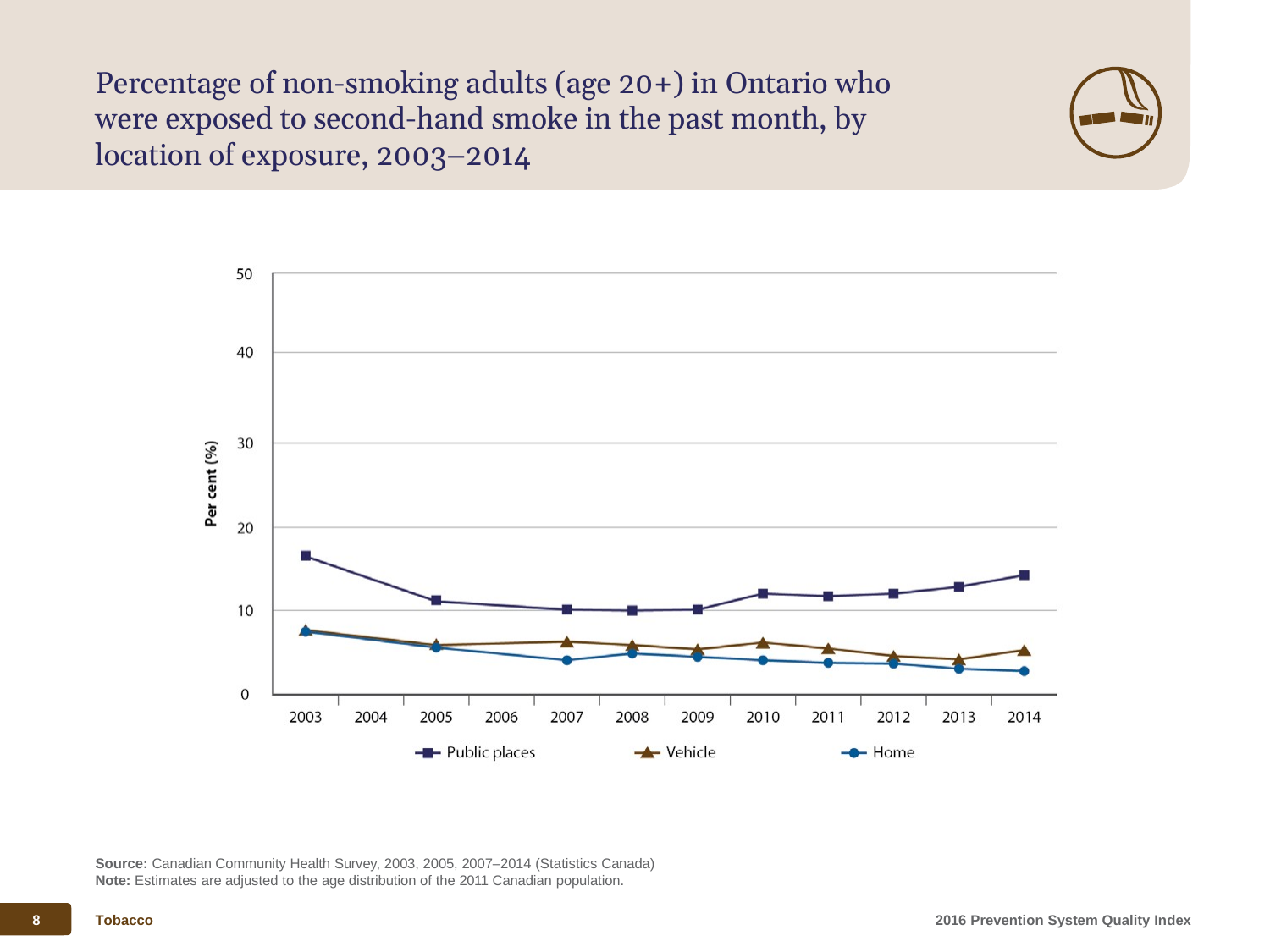

Percentage of non-smoking adults (age 20+) in Ontario who were exposed to second-hand smoke in the past month, by location of exposure, 2003–2014

Source: Canadian Community Health Survey, 2003, 2005, 2007–2014 (Statistics Canada)
Note: Estimates are adjusted to the age distribution of the 2011 Canadian population.

8